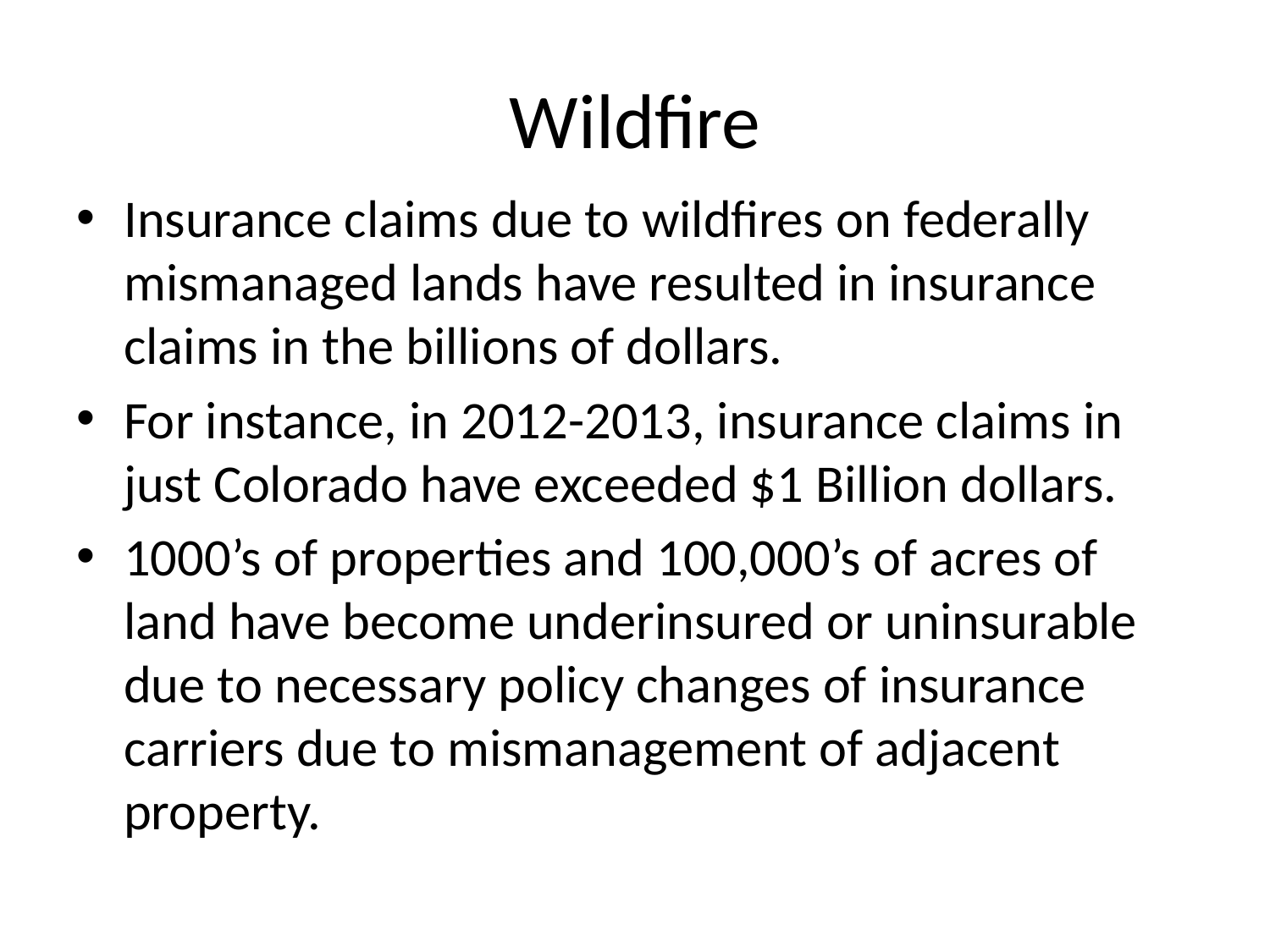

# Wildfire
Insurance claims due to wildfires on federally mismanaged lands have resulted in insurance claims in the billions of dollars.
For instance, in 2012-2013, insurance claims in just Colorado have exceeded $1 Billion dollars.
1000’s of properties and 100,000’s of acres of land have become underinsured or uninsurable due to necessary policy changes of insurance carriers due to mismanagement of adjacent property.